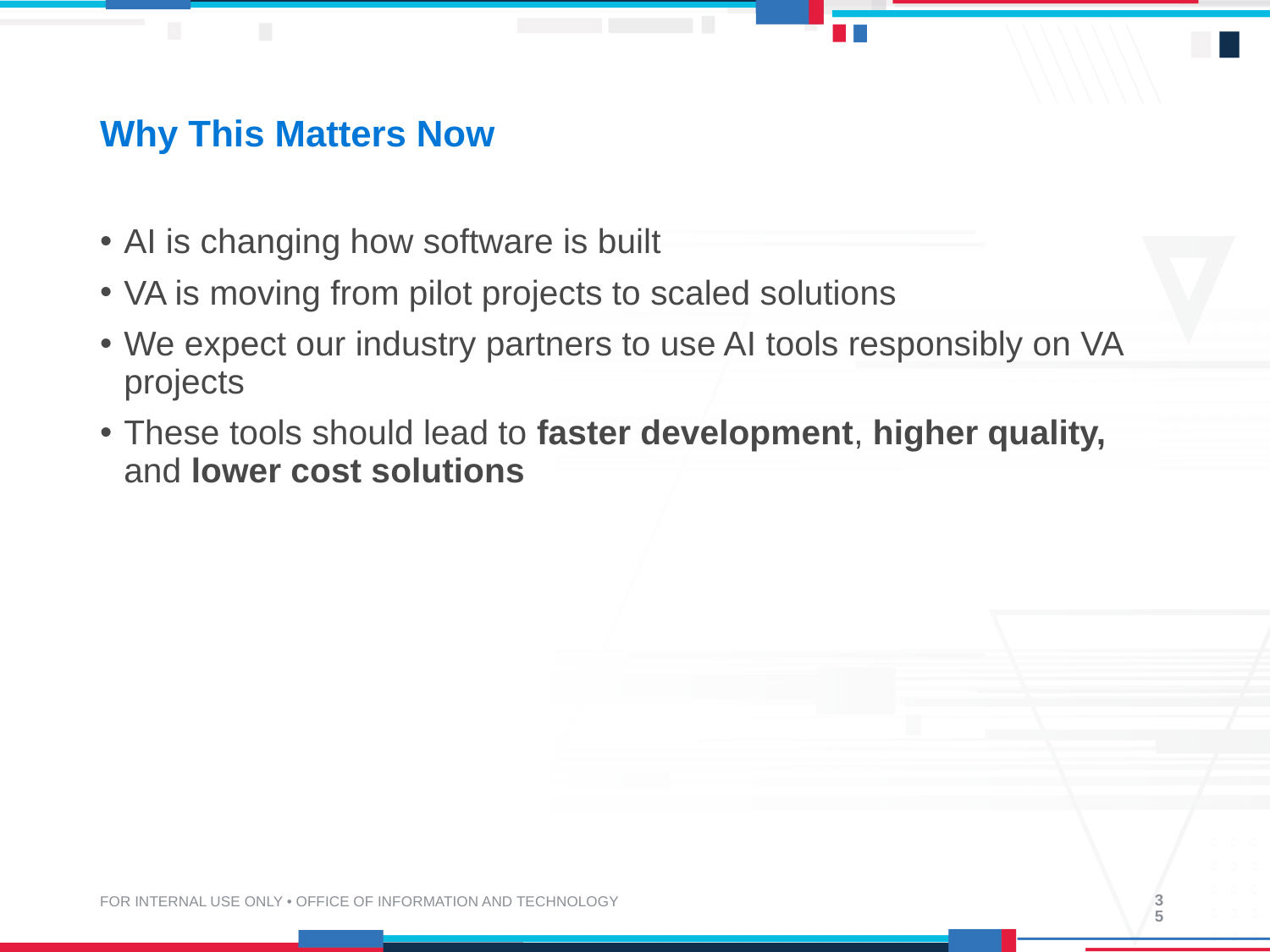

# Why This Matters Now
AI is changing how software is built
VA is moving from pilot projects to scaled solutions
We expect our industry partners to use AI tools responsibly on VA projects
These tools should lead to faster development, higher quality, and lower cost solutions
FOR INTERNAL USE ONLY • OFFICE OF INFORMATION AND TECHNOLOGY
35